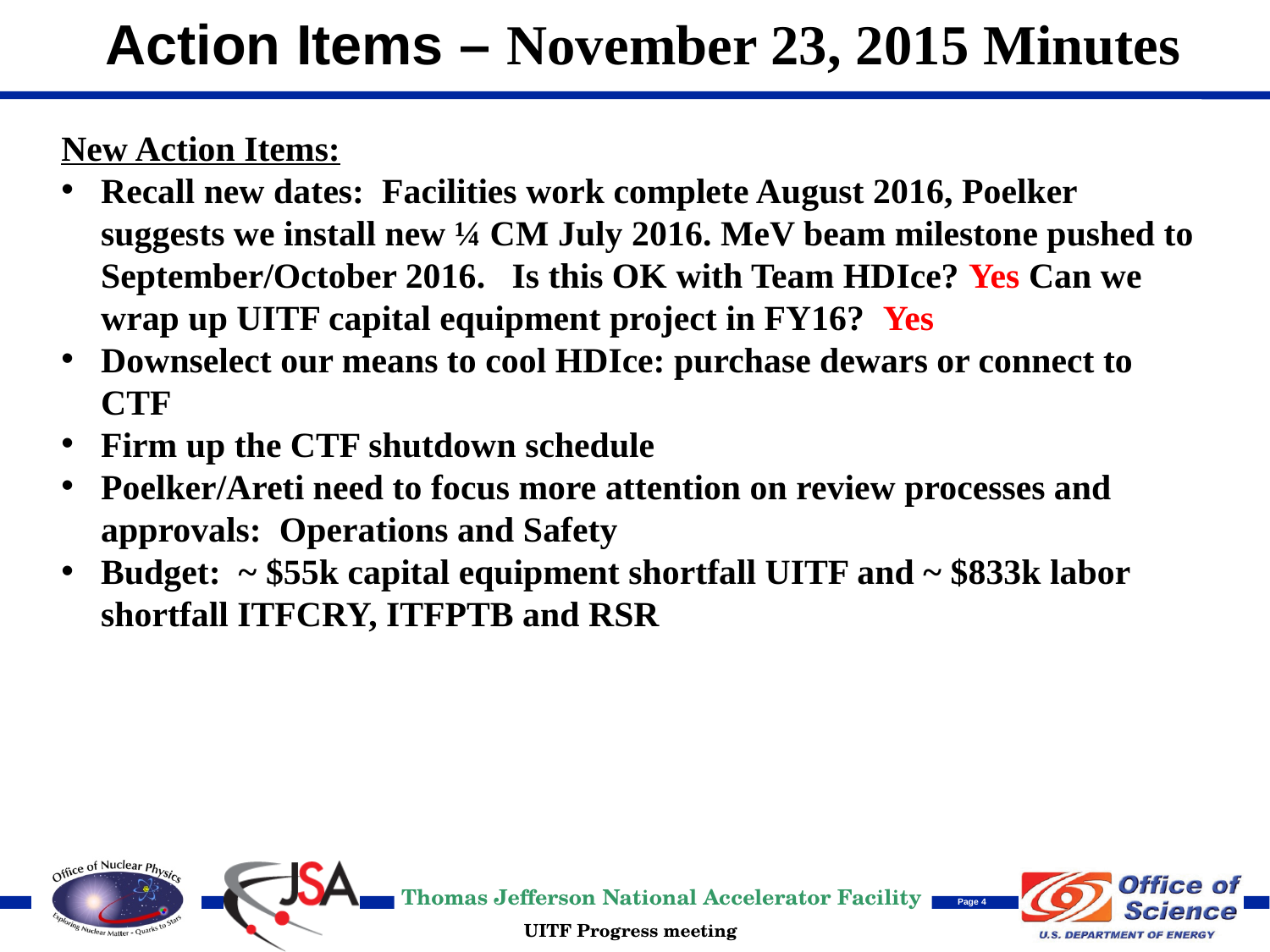

Action Items – November 23, 2015 Minutes
New Action Items:
Recall new dates:  Facilities work complete August 2016, Poelker suggests we install new ¼ CM July 2016. MeV beam milestone pushed to September/October 2016.   Is this OK with Team HDIce? Yes Can we wrap up UITF capital equipment project in FY16?  Yes
Downselect our means to cool HDIce: purchase dewars or connect to CTF
Firm up the CTF shutdown schedule
Poelker/Areti need to focus more attention on review processes and approvals:  Operations and Safety
Budget:  ~ $55k capital equipment shortfall UITF and ~ $833k labor shortfall ITFCRY, ITFPTB and RSR